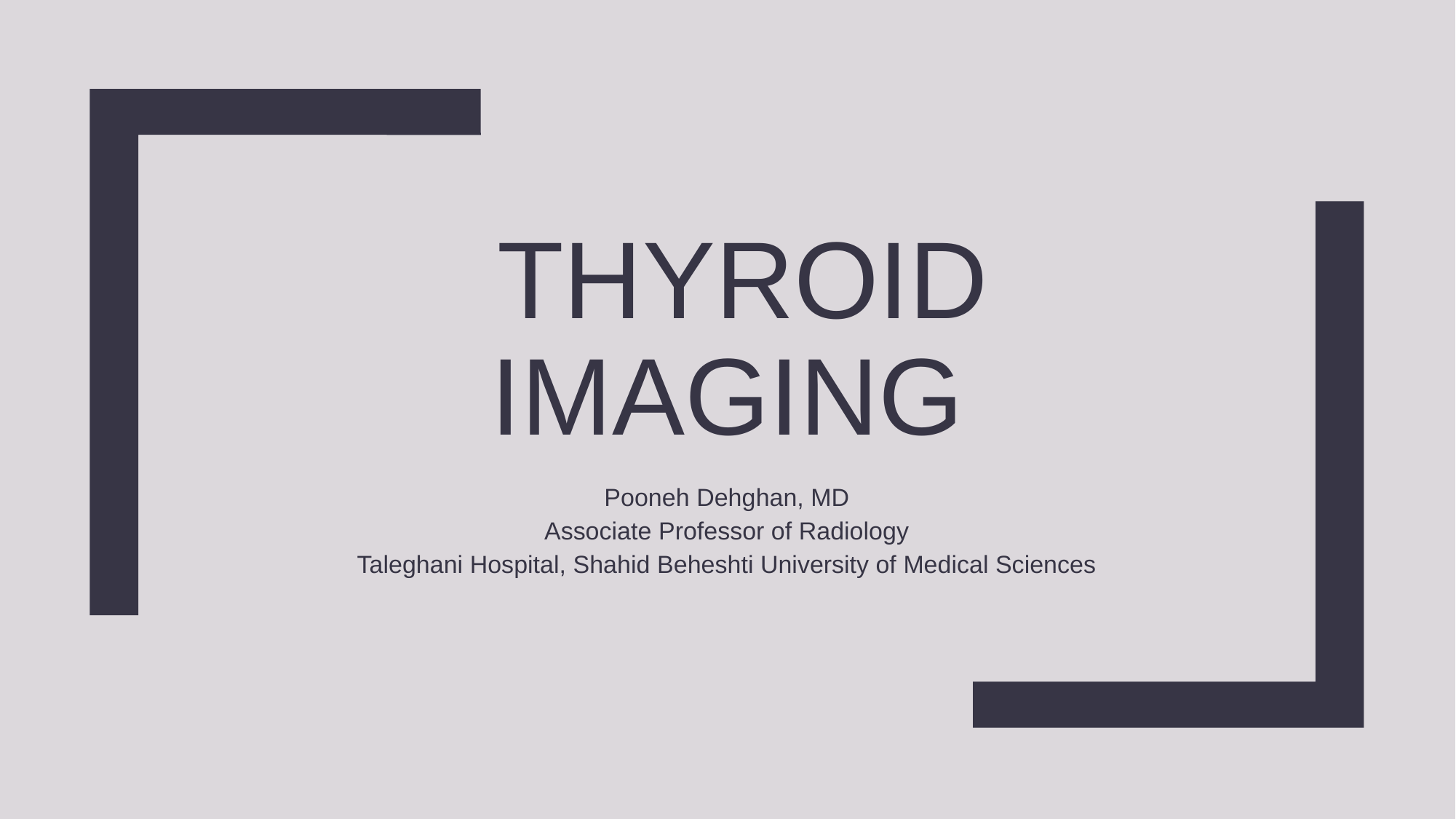

# thyroid Imaging
Pooneh Dehghan, MD
Associate Professor of Radiology
Taleghani Hospital, Shahid Beheshti University of Medical Sciences